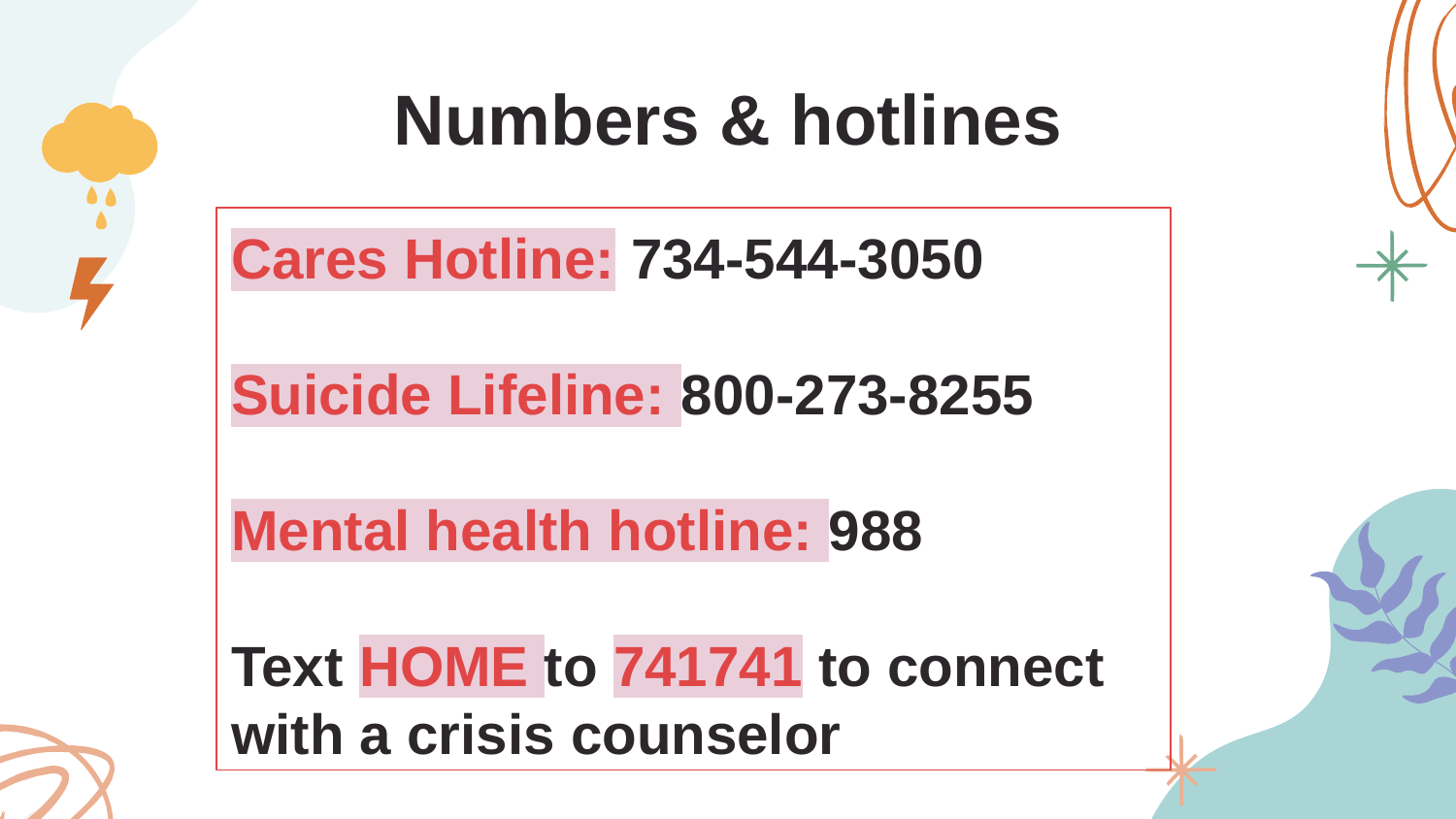

# Numbers & hotlines
Cares Hotline: 734-544-3050

Suicide Lifeline: 800-273-8255

Mental health hotline: 988

Text HOME to 741741 to connect with a crisis counselor